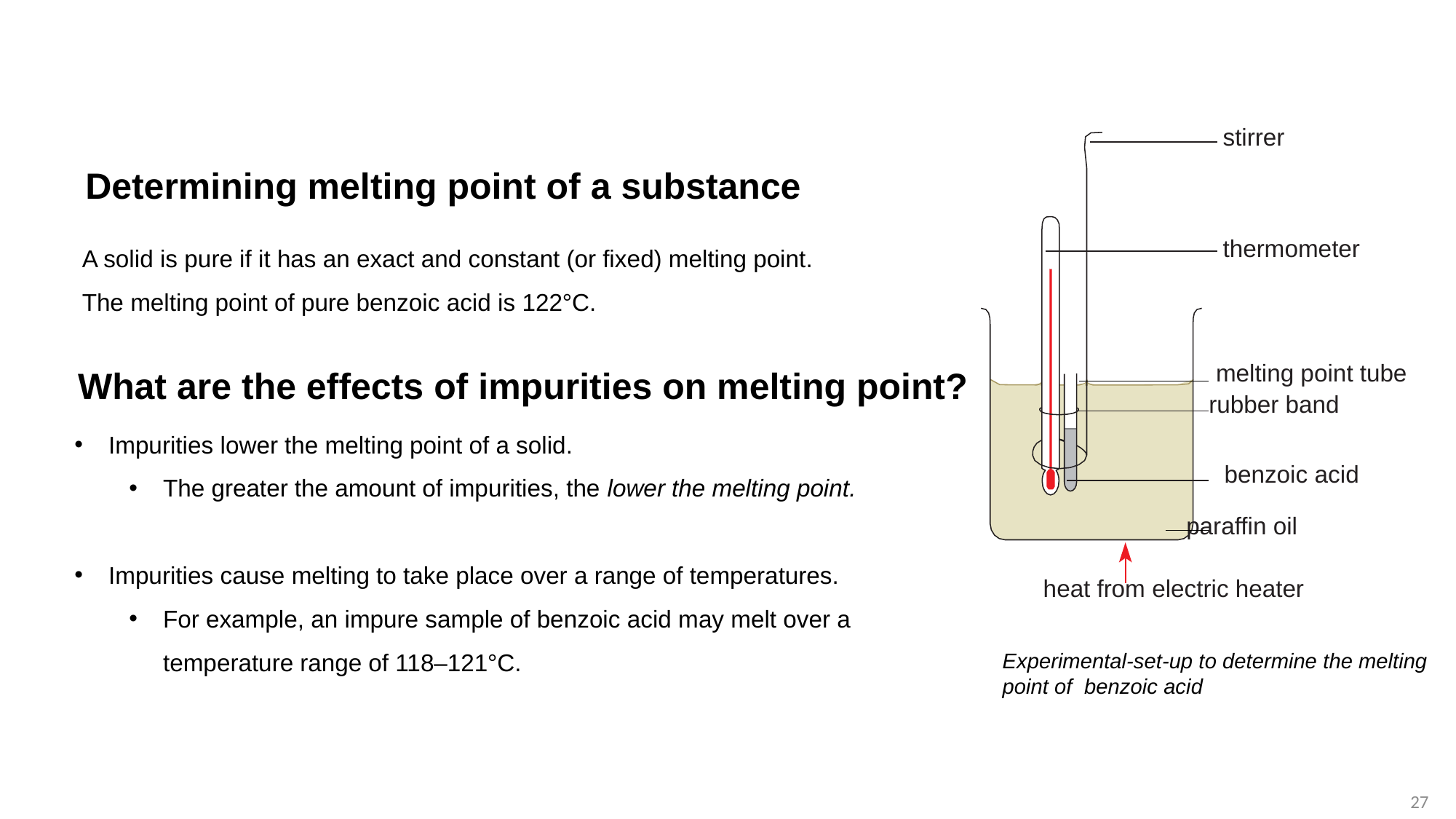

stirrer

thermometer
melting point tube
rubber band

    benzoic acid

paraffin oil

heat from electric heater
Experimental-set-up to determine the melting point of  benzoic acid
Determining melting point of a substance
A solid is pure if it has an exact and constant (or fixed) melting point.
The melting point of pure benzoic acid is 122°C.
What are the effects of impurities on melting point?
Impurities lower the melting point of a solid.
The greater the amount of impurities, the lower the melting point.

Impurities cause melting to take place over a range of temperatures.
For example, an impure sample of benzoic acid may melt over a temperature range of 118–121°C.
27